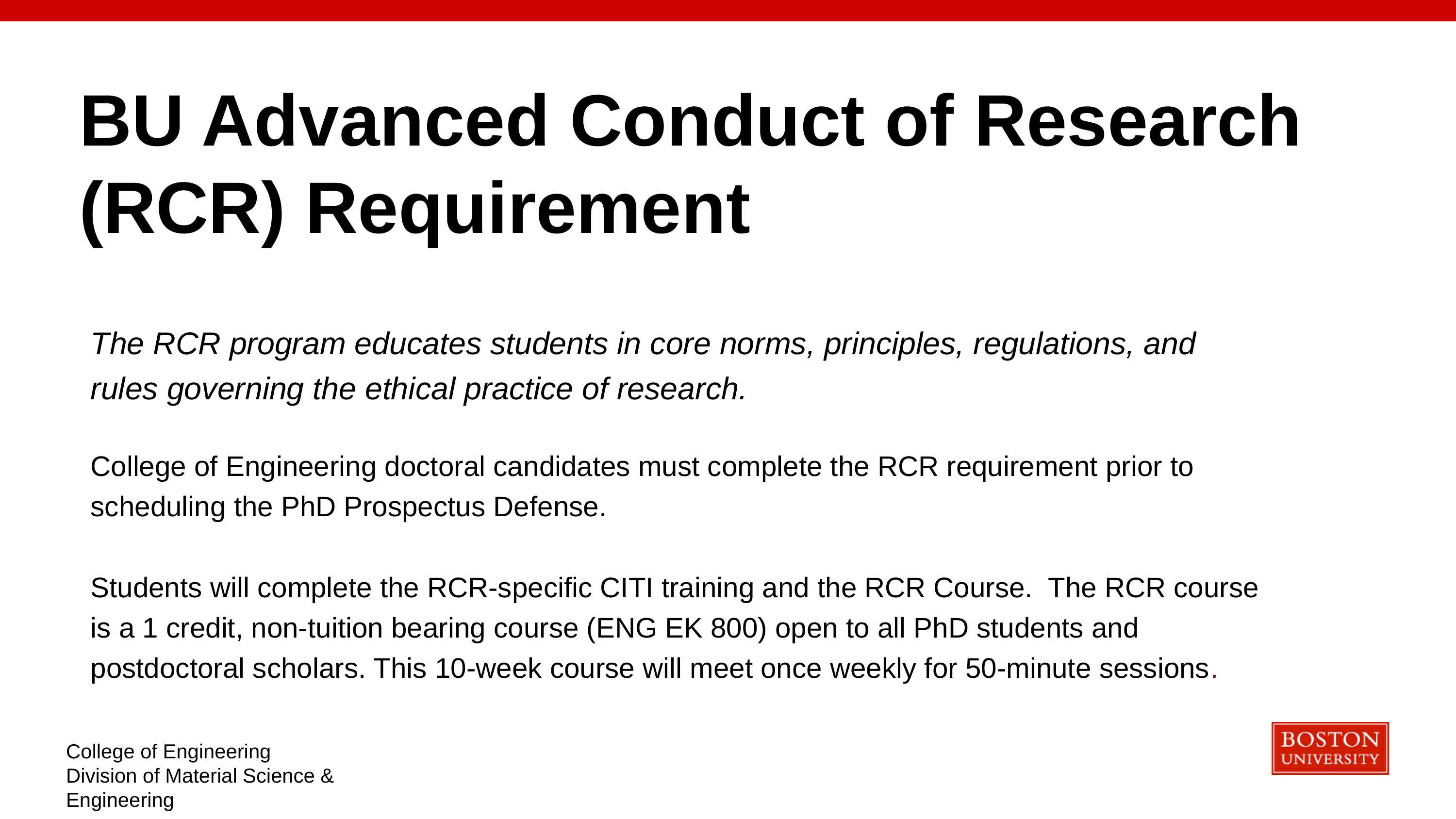

BU Advanced Conduct of Research (RCR) Requirement
The RCR program educates students in core norms, principles, regulations, and rules governing the ethical practice of research.

College of Engineering doctoral candidates must complete the RCR requirement prior to scheduling the PhD Prospectus Defense.

Students will complete the RCR-specific CITI training and the RCR Course.  The RCR course is a 1 credit, non-tuition bearing course (ENG EK 800) open to all PhD students and postdoctoral scholars. This 10-week course will meet once weekly for 50-minute sessions.

College of Engineering
Division of Material Science & Engineering